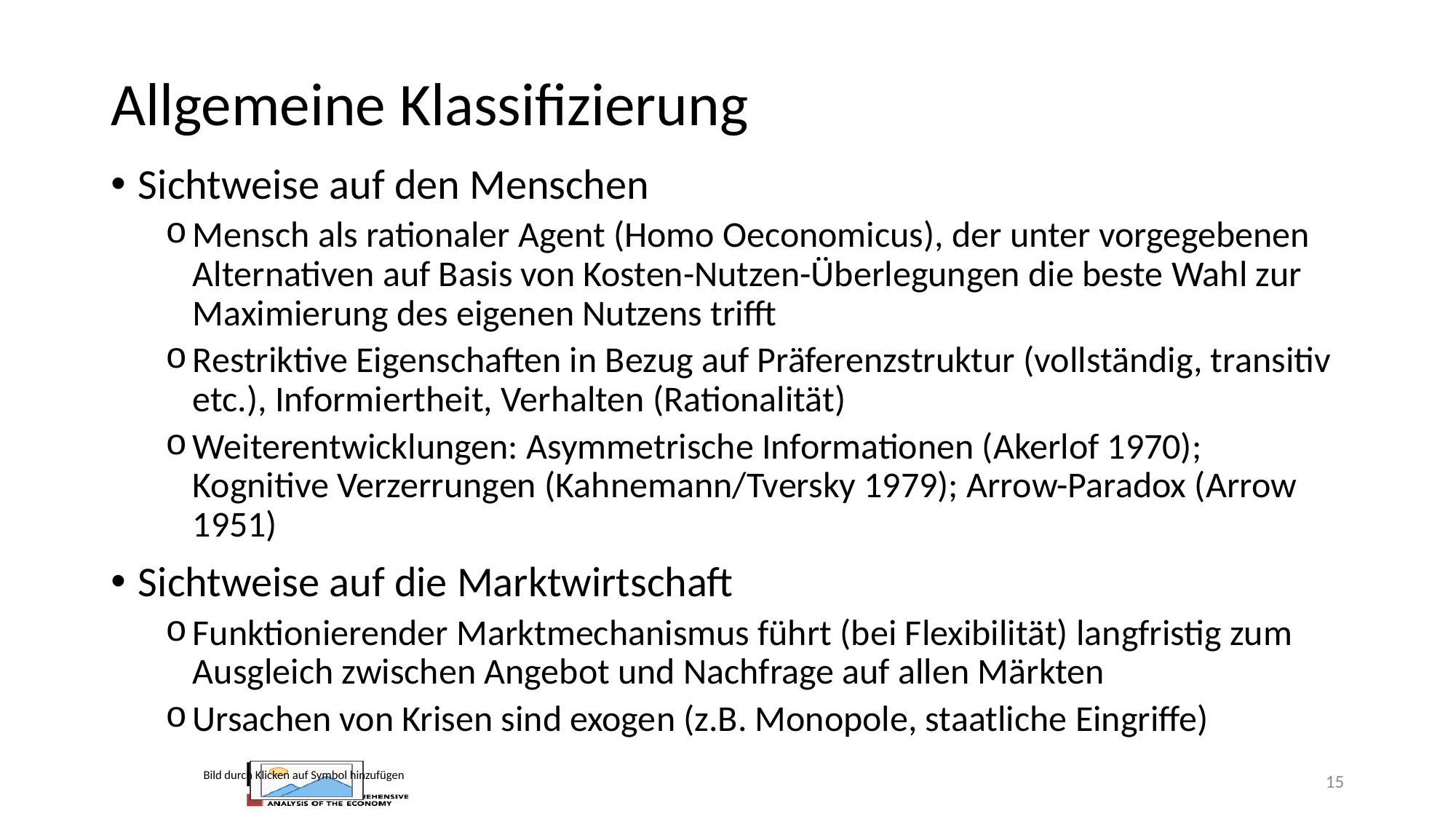

# Allgemeine Klassifizierung
Sichtweise auf den Menschen
Mensch als rationaler Agent (Homo Oeconomicus), der unter vorgegebenen Alternativen auf Basis von Kosten-Nutzen-Überlegungen die beste Wahl zur Maximierung des eigenen Nutzens trifft
Restriktive Eigenschaften in Bezug auf Präferenzstruktur (vollständig, transitiv etc.), Informiertheit, Verhalten (Rationalität)
Weiterentwicklungen: Asymmetrische Informationen (Akerlof 1970); Kognitive Verzerrungen (Kahnemann/Tversky 1979); Arrow-Paradox (Arrow 1951)
Sichtweise auf die Marktwirtschaft
Funktionierender Marktmechanismus führt (bei Flexibilität) langfristig zum Ausgleich zwischen Angebot und Nachfrage auf allen Märkten
Ursachen von Krisen sind exogen (z.B. Monopole, staatliche Eingriffe)

15